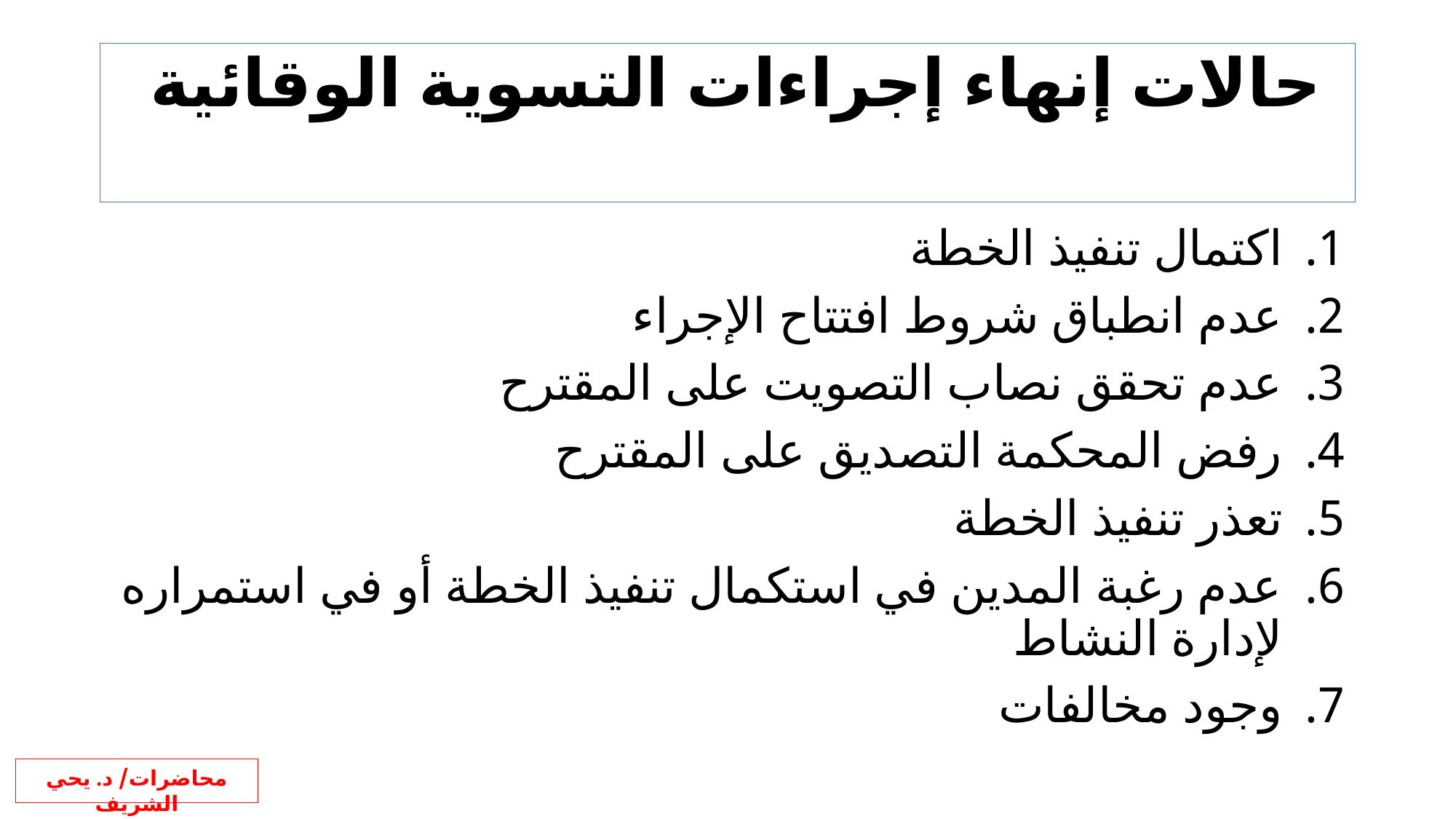

حالات إنهاء إجراءات التسوية الوقائية
اكتمال تنفيذ الخطة
عدم انطباق شروط افتتاح الإجراء
عدم تحقق نصاب التصويت على المقترح
رفض المحكمة التصديق على المقترح
تعذر تنفيذ الخطة
عدم رغبة المدين في استكمال تنفيذ الخطة أو في استمراره لإدارة النشاط
وجود مخالفات